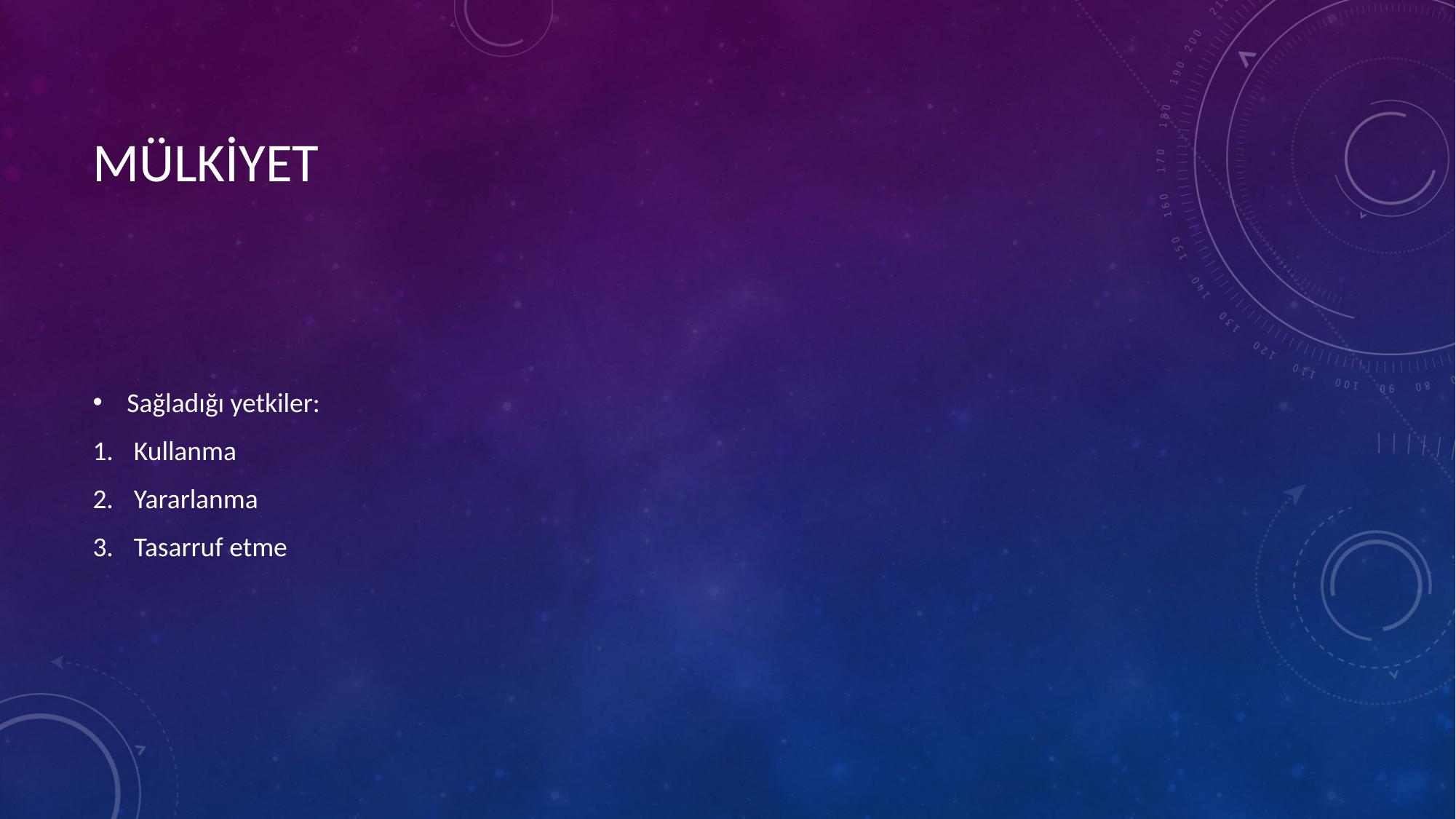

# mülkiyet
Sağladığı yetkiler:
Kullanma
Yararlanma
Tasarruf etme